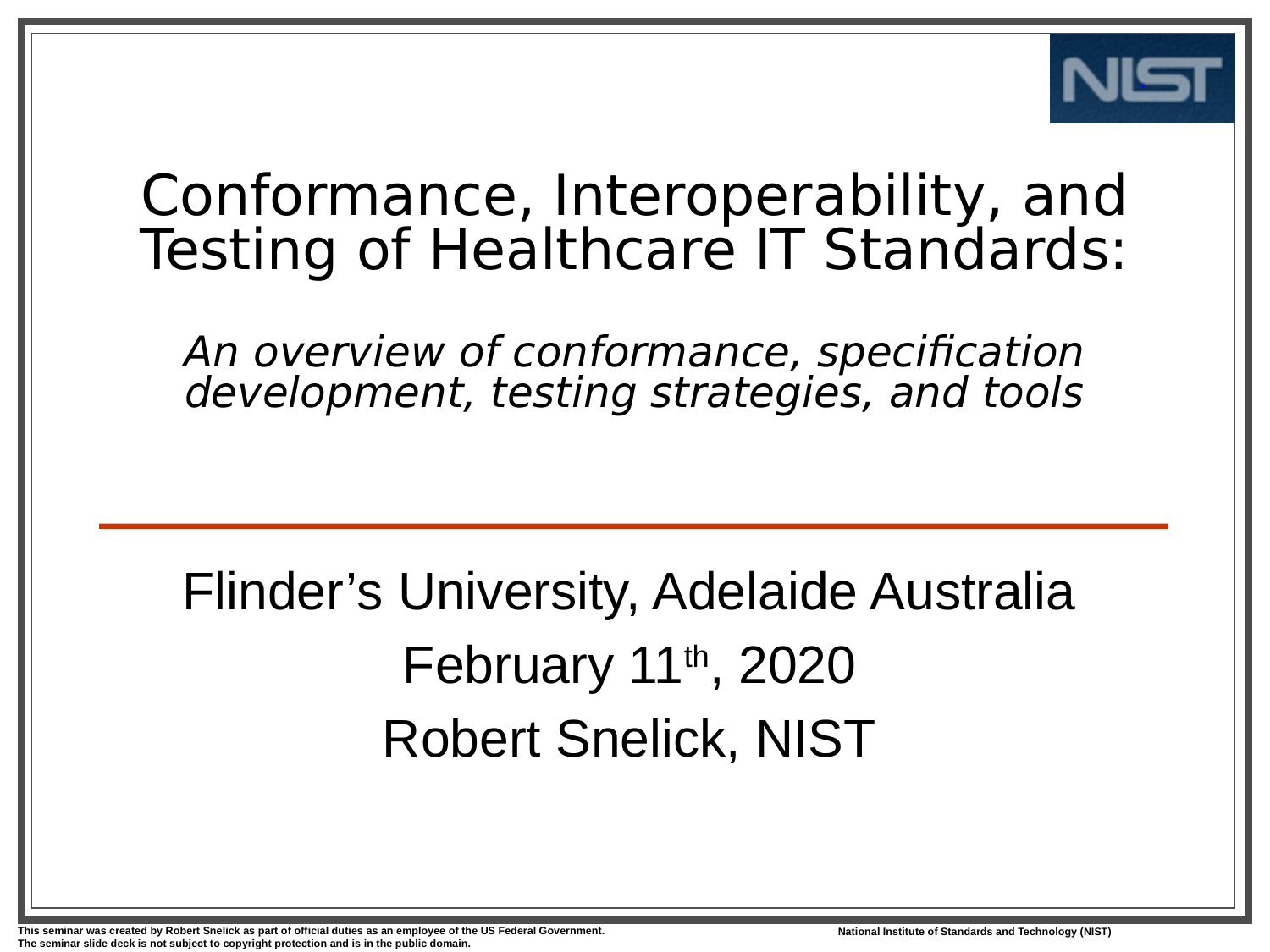

# Conformance, Interoperability, and Testing of Healthcare IT Standards: An overview of conformance, specification development, testing strategies, and tools
Flinder’s University, Adelaide Australia
February 11th, 2020
Robert Snelick, NIST